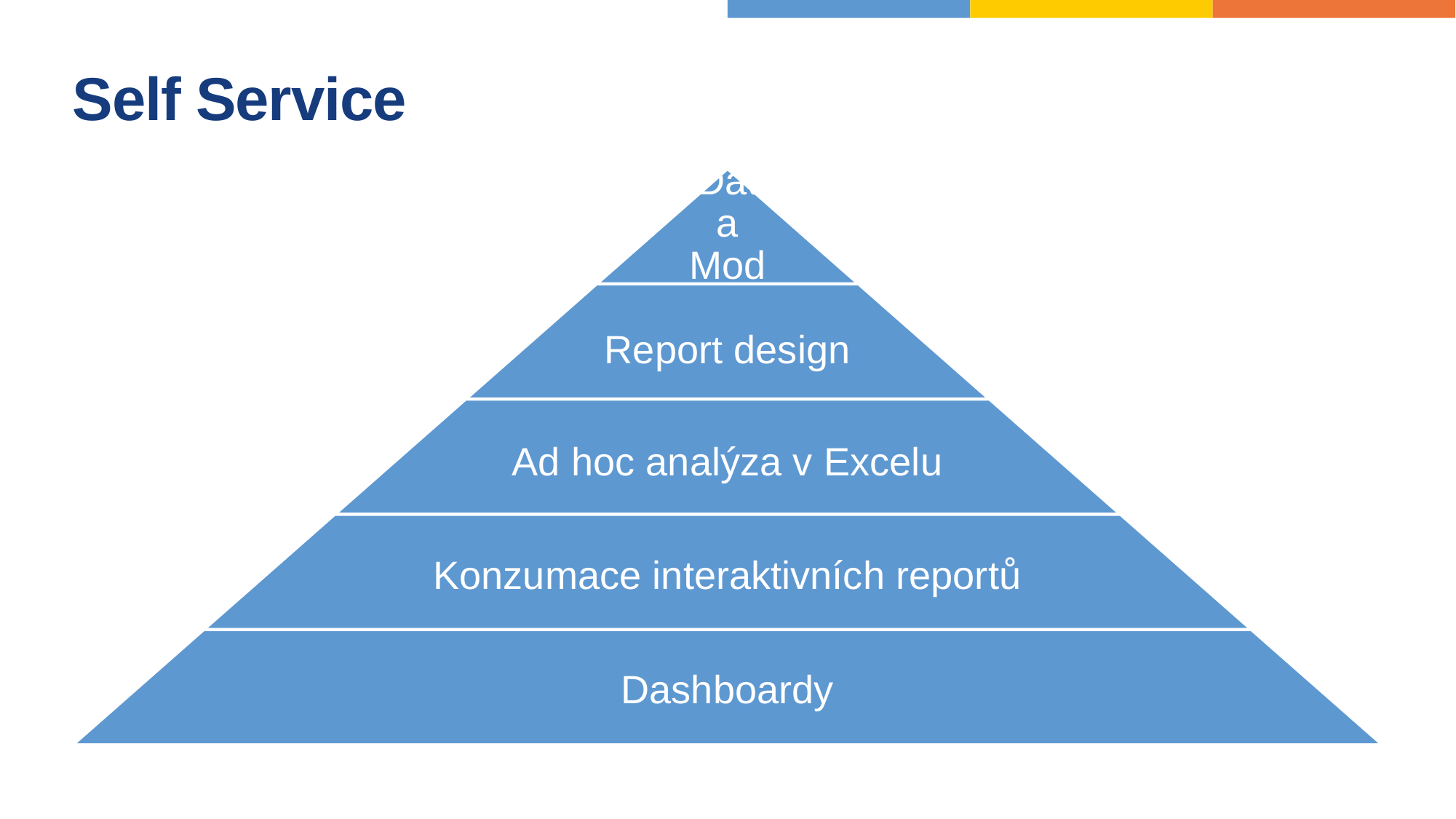

# Self Service
ETL, Data Model, Report
Report design
Ad hoc analýza v Excelu
Konzumace interaktivních reportů
Dashboardy